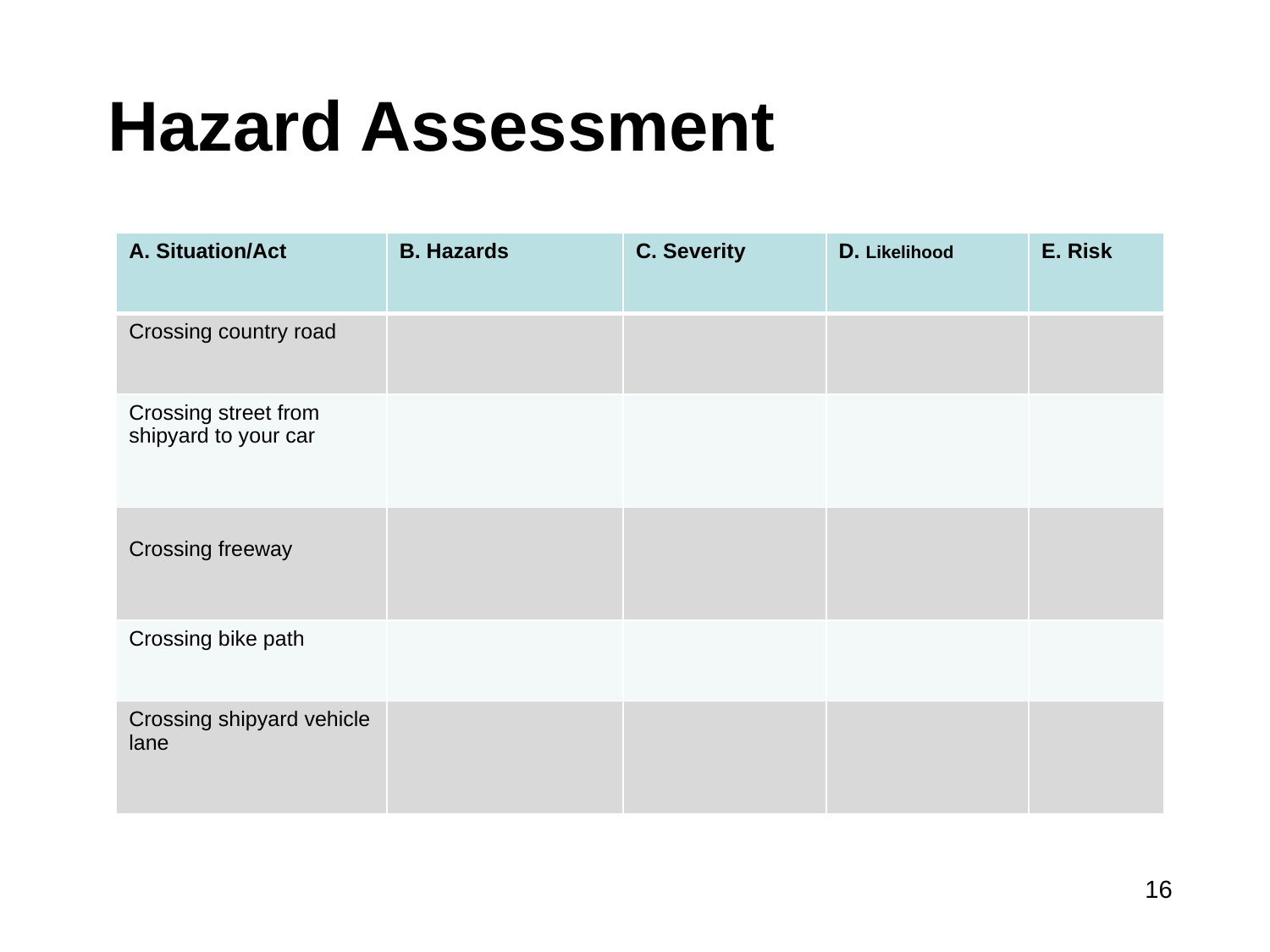

# Hazard Assessment
| A. Situation/Act | B. Hazards | C. Severity | D. Likelihood | E. Risk |
| --- | --- | --- | --- | --- |
| Crossing country road |  |  |  |  |
| Crossing street from shipyard to your car |  |  |  |  |
| Crossing freeway |  |  |  |  |
| Crossing bike path |  |  |  |  |
| Crossing shipyard vehicle lane |  |  |  |  |
16